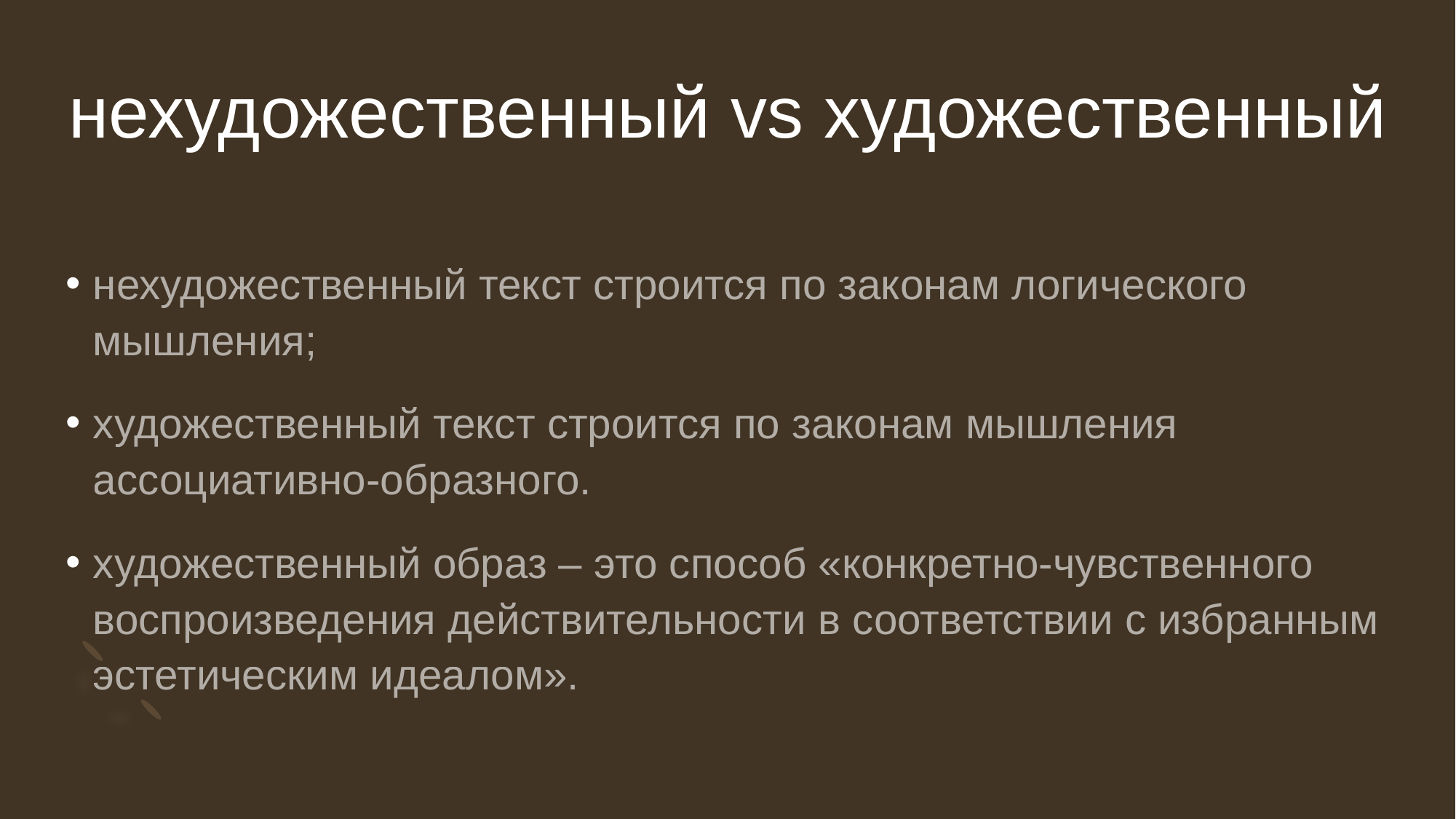

# нехудожественный vs художественный
нехудожественный текст строится по законам логического мышления;
художественный текст строится по законам мышления ассоциативно-образного.
художественный образ – это способ «конкретно-чувственного воспроизведения действительности в соответствии с избранным эстетическим идеалом».